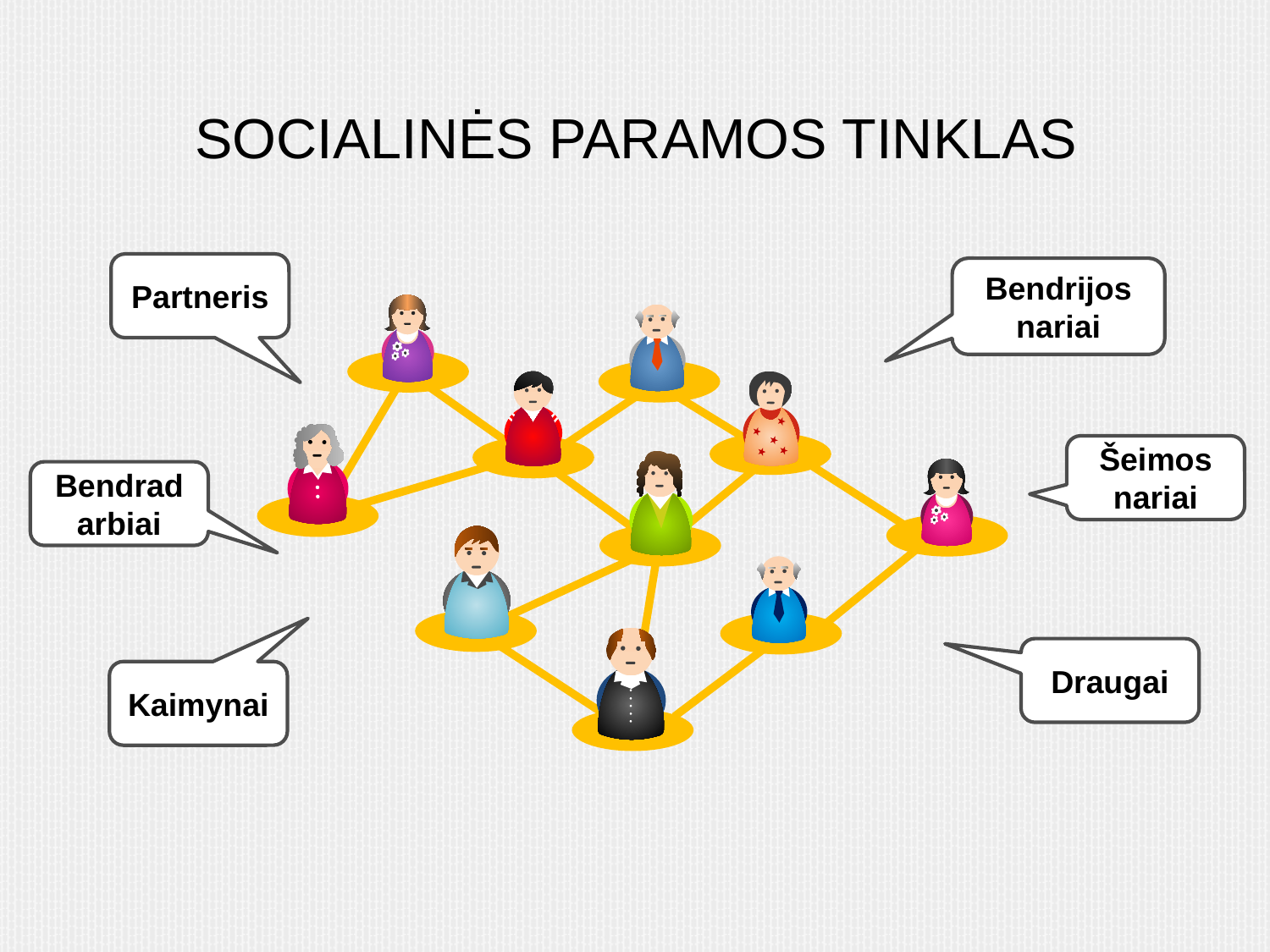

SOCIALINĖS PARAMOS TINKLAS
Partneris
Bendrijos nariai

Šeimos nariai
Bendradarbiai
Draugai
Kaimynai